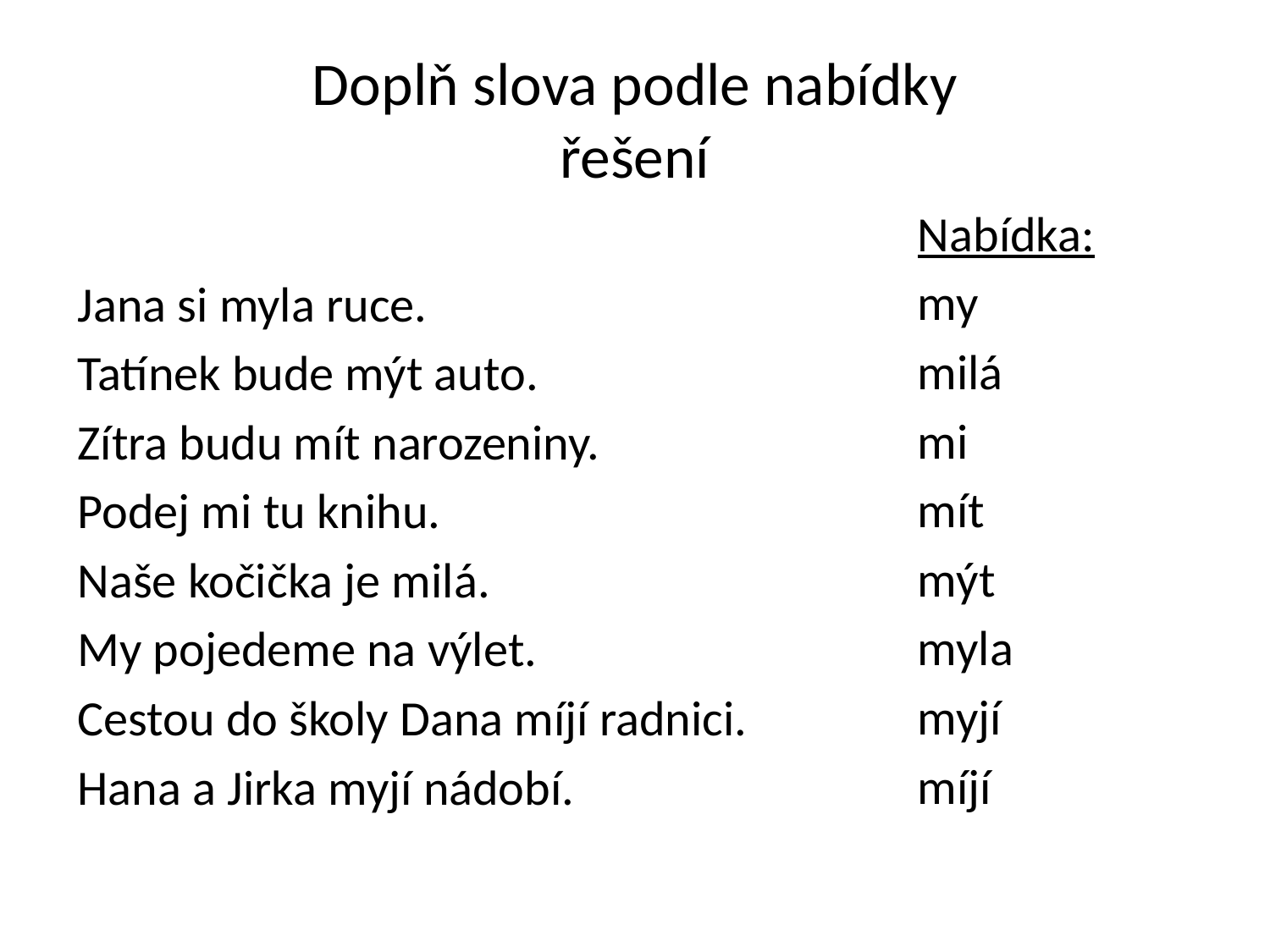

# Doplň slova podle nabídky řešení
Nabídka:
my
milá
mi
mít
mýt
myla
myjí
míjí

Jana si myla ruce.
Tatínek bude mýt auto.
Zítra budu mít narozeniny.
Podej mi tu knihu.
Naše kočička je milá.
My pojedeme na výlet.
Cestou do školy Dana míjí radnici.
Hana a Jirka myjí nádobí.